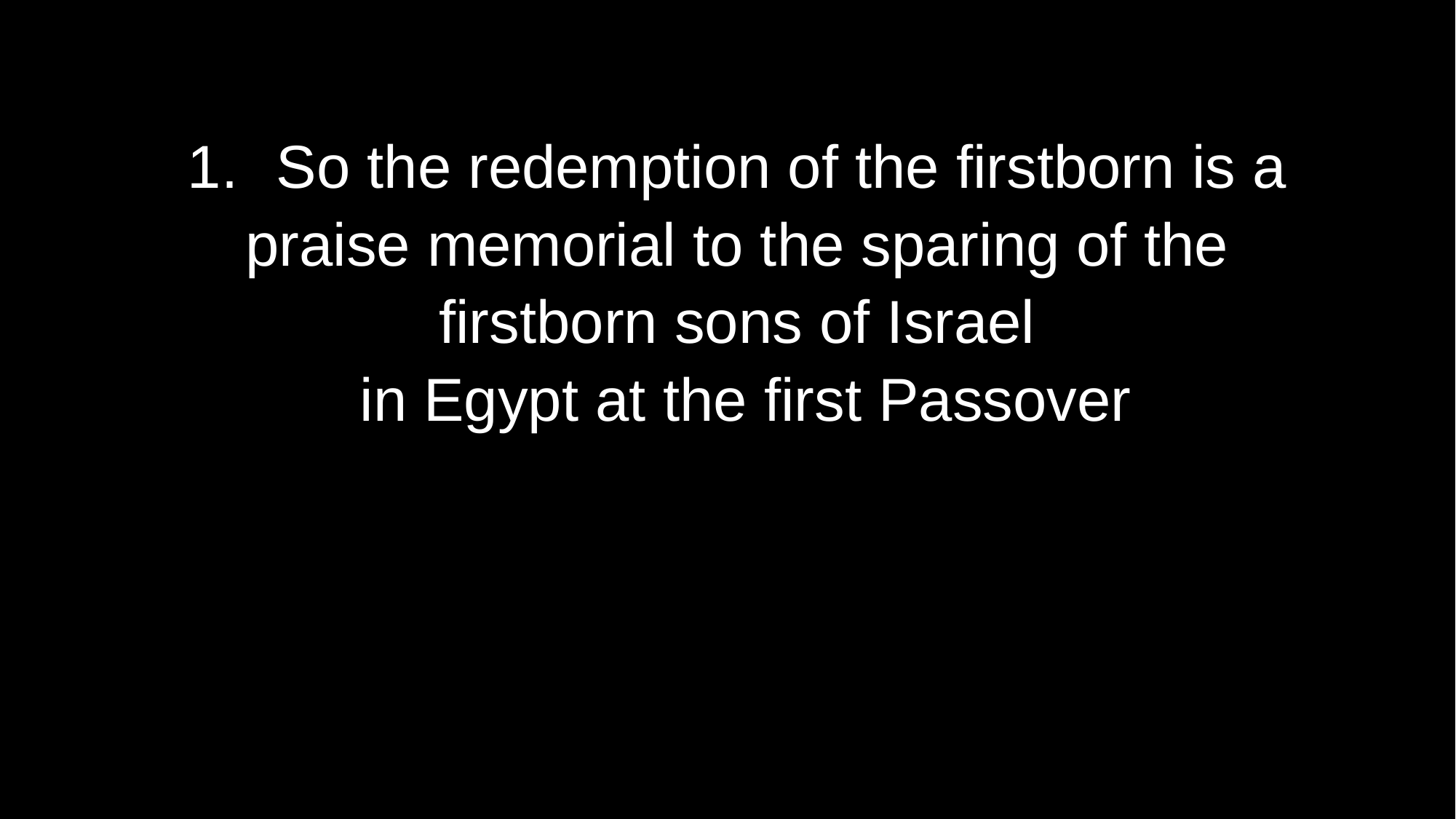

So the redemption of the firstborn is a
praise memorial to the sparing of the
firstborn sons of Israel
in Egypt at the first Passover